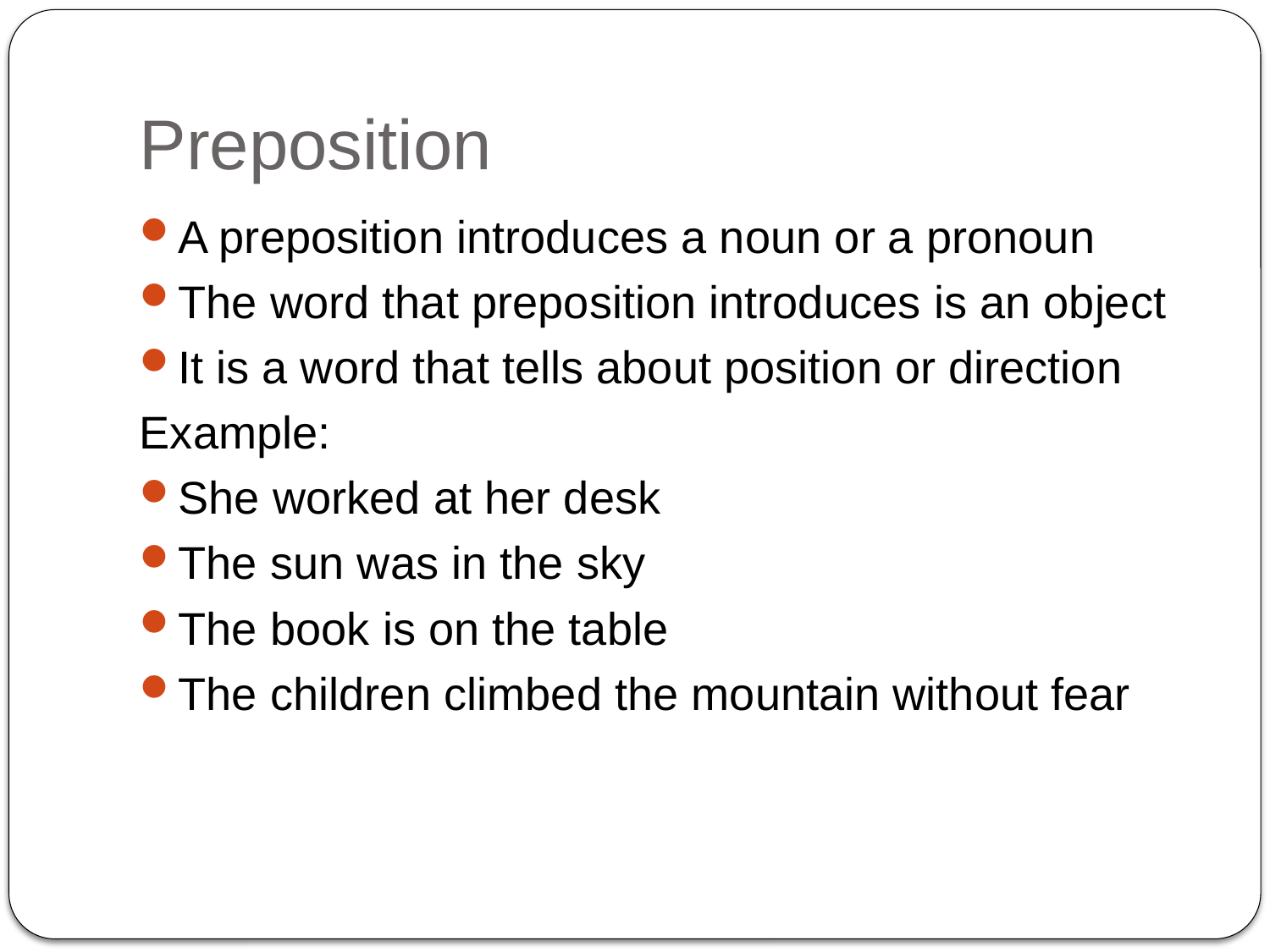

# Preposition
A preposition introduces a noun or a pronoun
The word that preposition introduces is an object
It is a word that tells about position or direction
Example:
She worked at her desk
The sun was in the sky
The book is on the table
The children climbed the mountain without fear